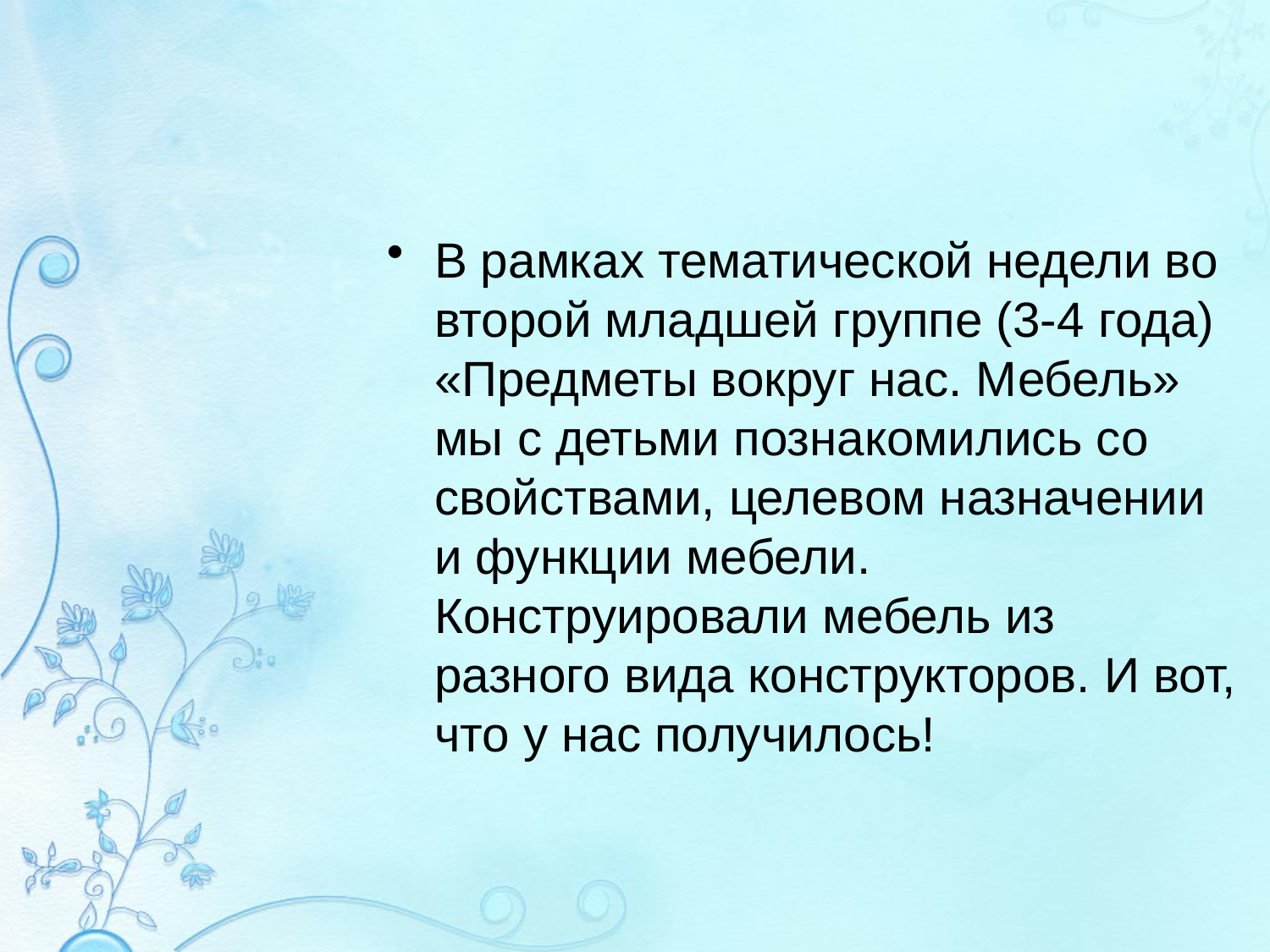

В рамках тематической недели во второй младшей группе (3-4 года) «Предметы вокруг нас. Мебель»  мы с детьми познакомились со свойствами, целевом назначении и функции мебели. Конструировали мебель из   разного вида конструкторов. И вот, что у нас получилось!